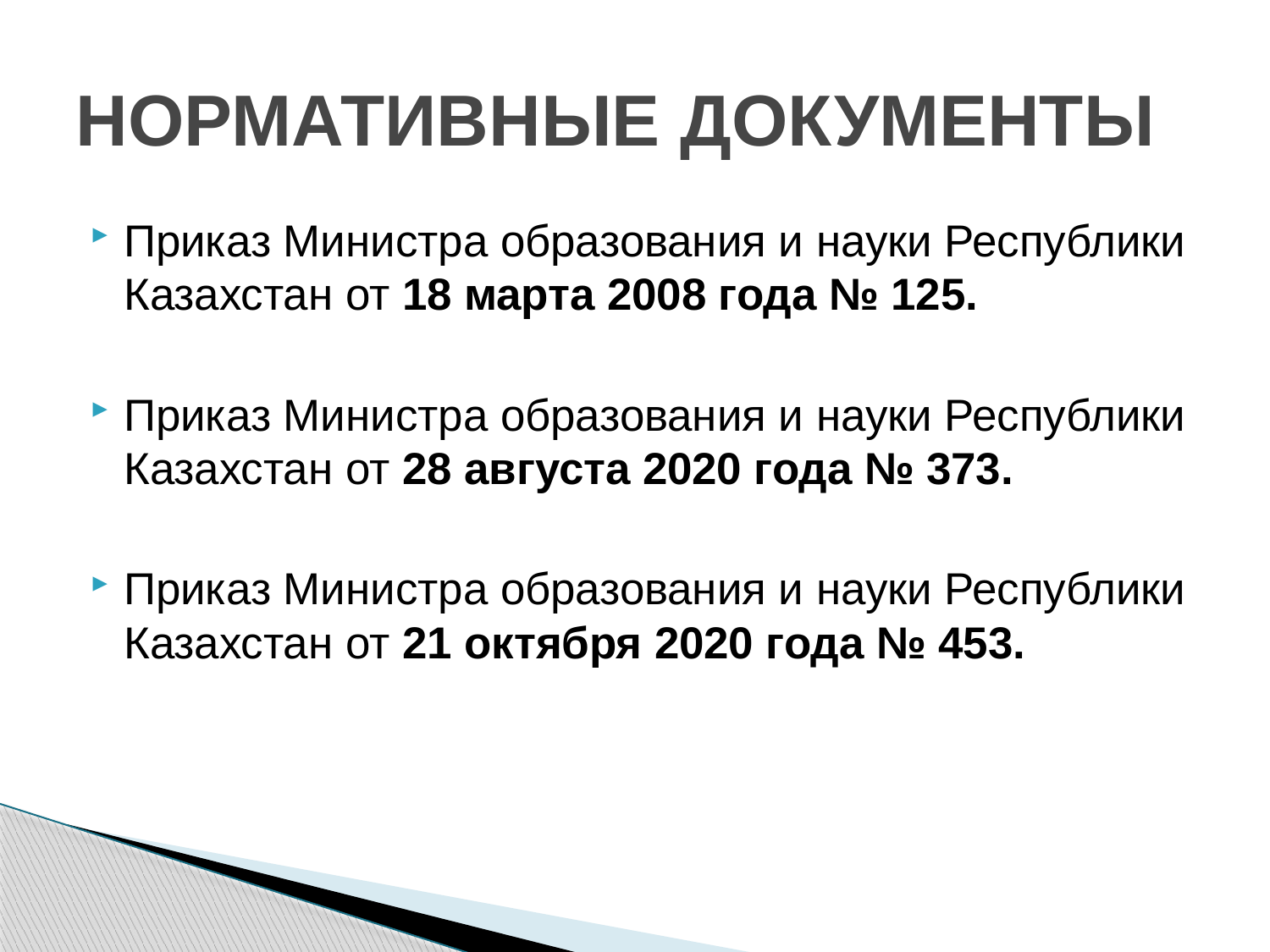

# НОРМАТИВНЫЕ ДОКУМЕНТЫ
Приказ Министра образования и науки Республики Казахстан от 18 марта 2008 года № 125.

Приказ Министра образования и науки Республики Казахстан от 28 августа 2020 года № 373.

Приказ Министра образования и науки Республики Казахстан от 21 октября 2020 года № 453.